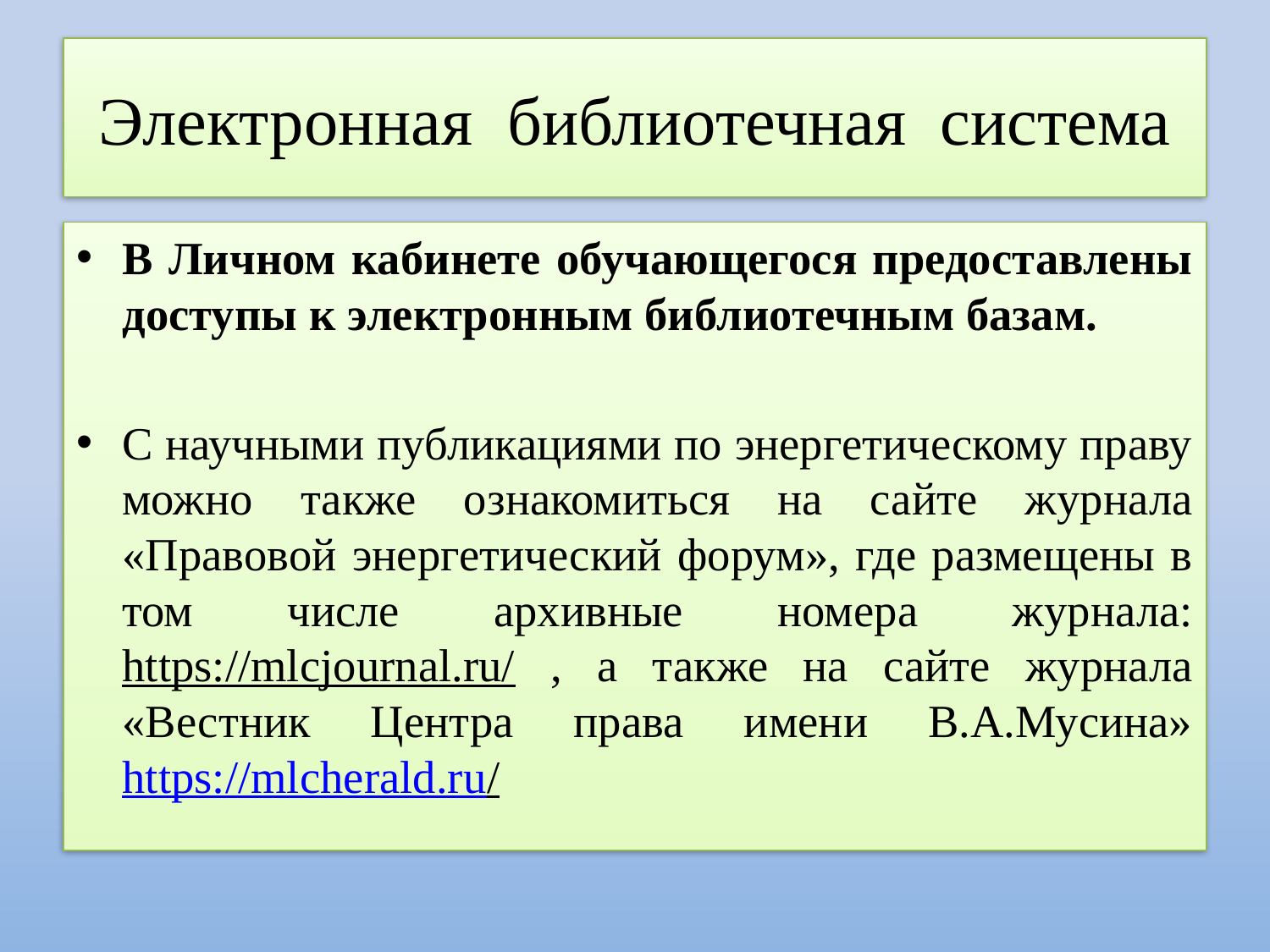

# Электронная  библиотечная  система
В Личном кабинете обучающегося предоставлены доступы к электронным библиотечным базам.

С научными публикациями по энергетическому праву можно также ознакомиться на сайте журнала «Правовой энергетический форум», где размещены в том числе архивные номера журнала: https://mlcjournal.ru/ , а также на сайте журнала «Вестник Центра права имени В.А.Мусина» https://mlcherald.ru/